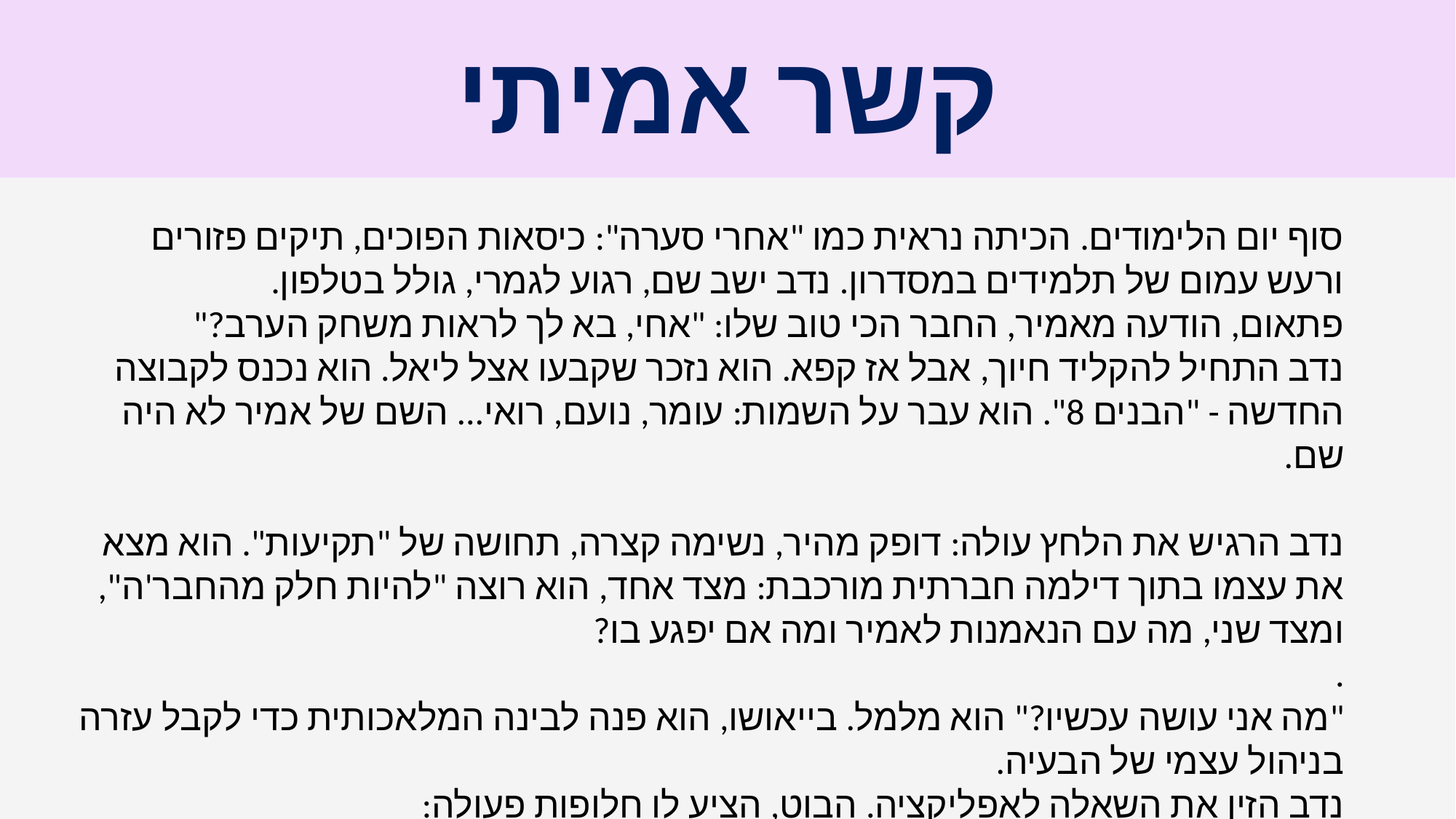

# קשר אמיתי
סוף יום הלימודים. הכיתה נראית כמו "אחרי סערה": כיסאות הפוכים, תיקים פזורים ורעש עמום של תלמידים במסדרון. נדב ישב שם, רגוע לגמרי, גולל בטלפון.
פתאום, הודעה מאמיר, החבר הכי טוב שלו: "אחי, בא לך לראות משחק הערב?"
נדב התחיל להקליד חיוך, אבל אז קפא. הוא נזכר שקבעו אצל ליאל. הוא נכנס לקבוצה החדשה - "הבנים 8". הוא עבר על השמות: עומר, נועם, רואי... השם של אמיר לא היה שם.

נדב הרגיש את הלחץ עולה: דופק מהיר, נשימה קצרה, תחושה של "תקיעות". הוא מצא את עצמו בתוך דילמה חברתית מורכבת: מצד אחד, הוא רוצה "להיות חלק מהחבר'ה", ומצד שני, מה עם הנאמנות לאמיר ומה אם יפגע בו?
.
"מה אני עושה עכשיו?" הוא מלמל. בייאושו, הוא פנה לבינה המלאכותית כדי לקבל עזרה בניהול עצמי של הבעיה.
נדב הזין את השאלה לאפליקציה. הבוט, הציע לו חלופות פעולה: